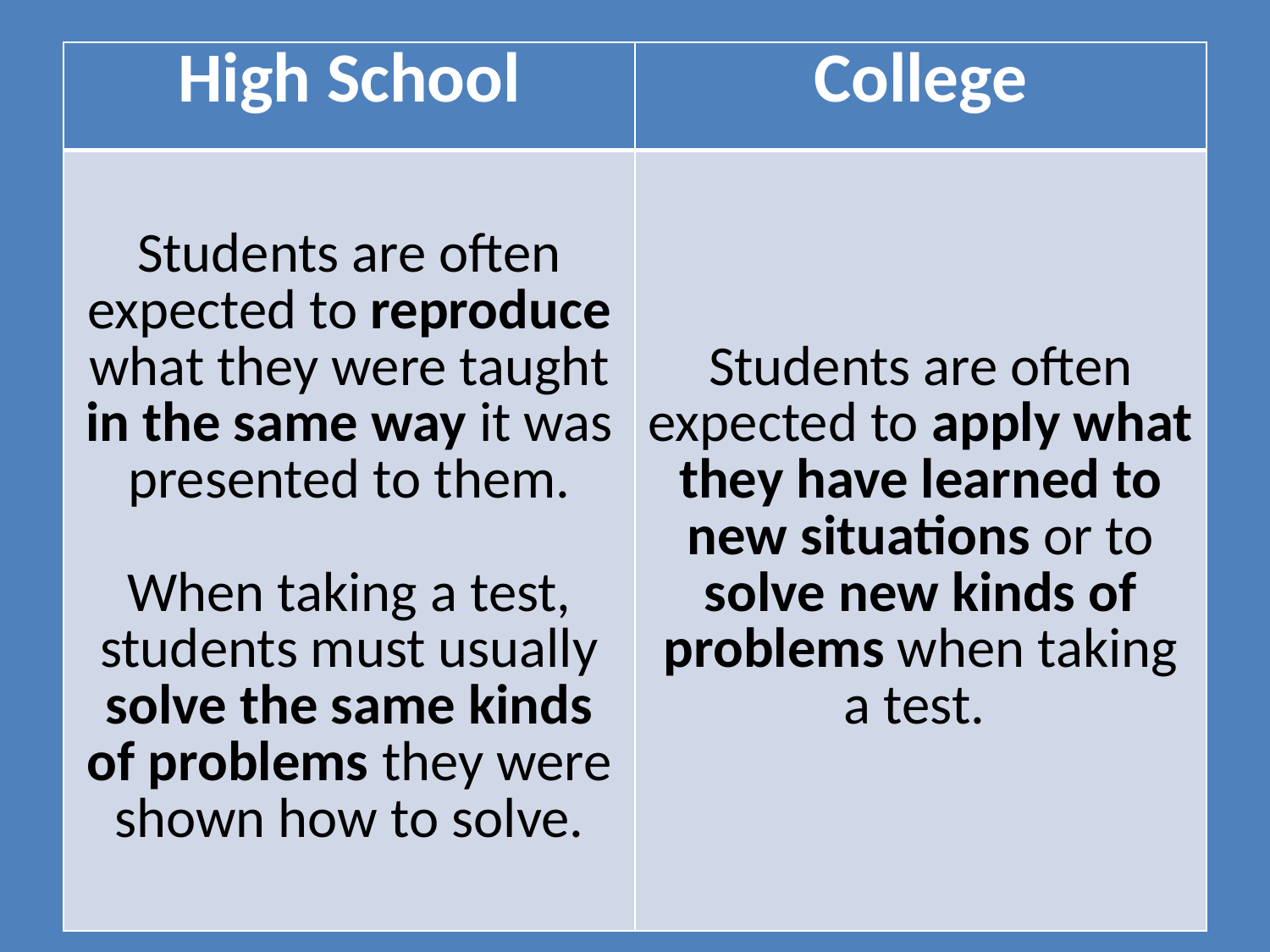

| High School | College |
| --- | --- |
| Students are often expected to reproduce what they were taught in the same way it was presented to them. When taking a test, students must usually solve the same kinds of problems they were shown how to solve. | Students are often expected to apply what they have learned to new situations or to solve new kinds of problems when taking a test. |